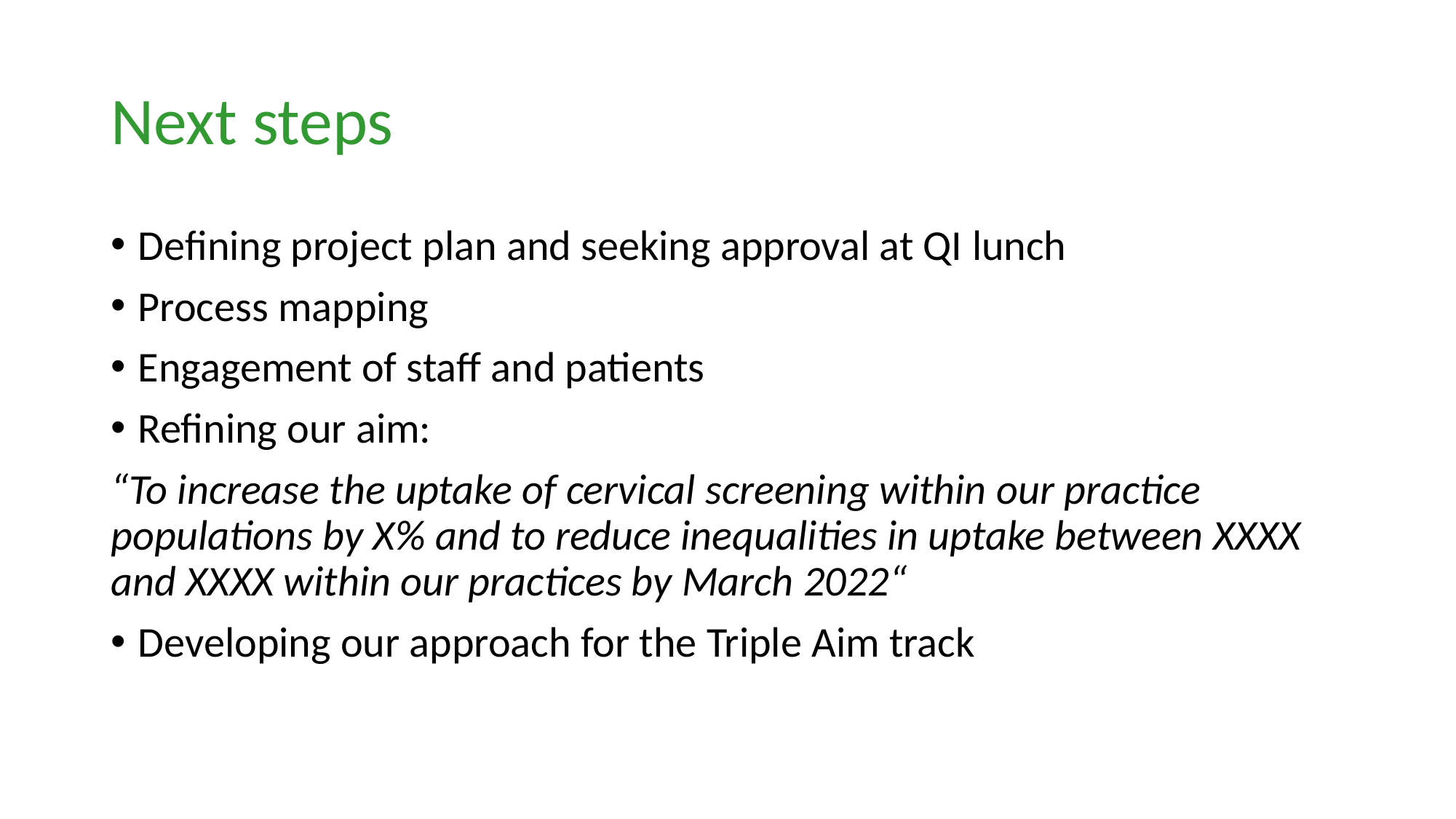

# Next steps
Defining project plan and seeking approval at QI lunch
Process mapping
Engagement of staff and patients
Refining our aim:
“To increase the uptake of cervical screening within our practice populations by X% and to reduce inequalities in uptake between XXXX and XXXX within our practices by March 2022“
Developing our approach for the Triple Aim track